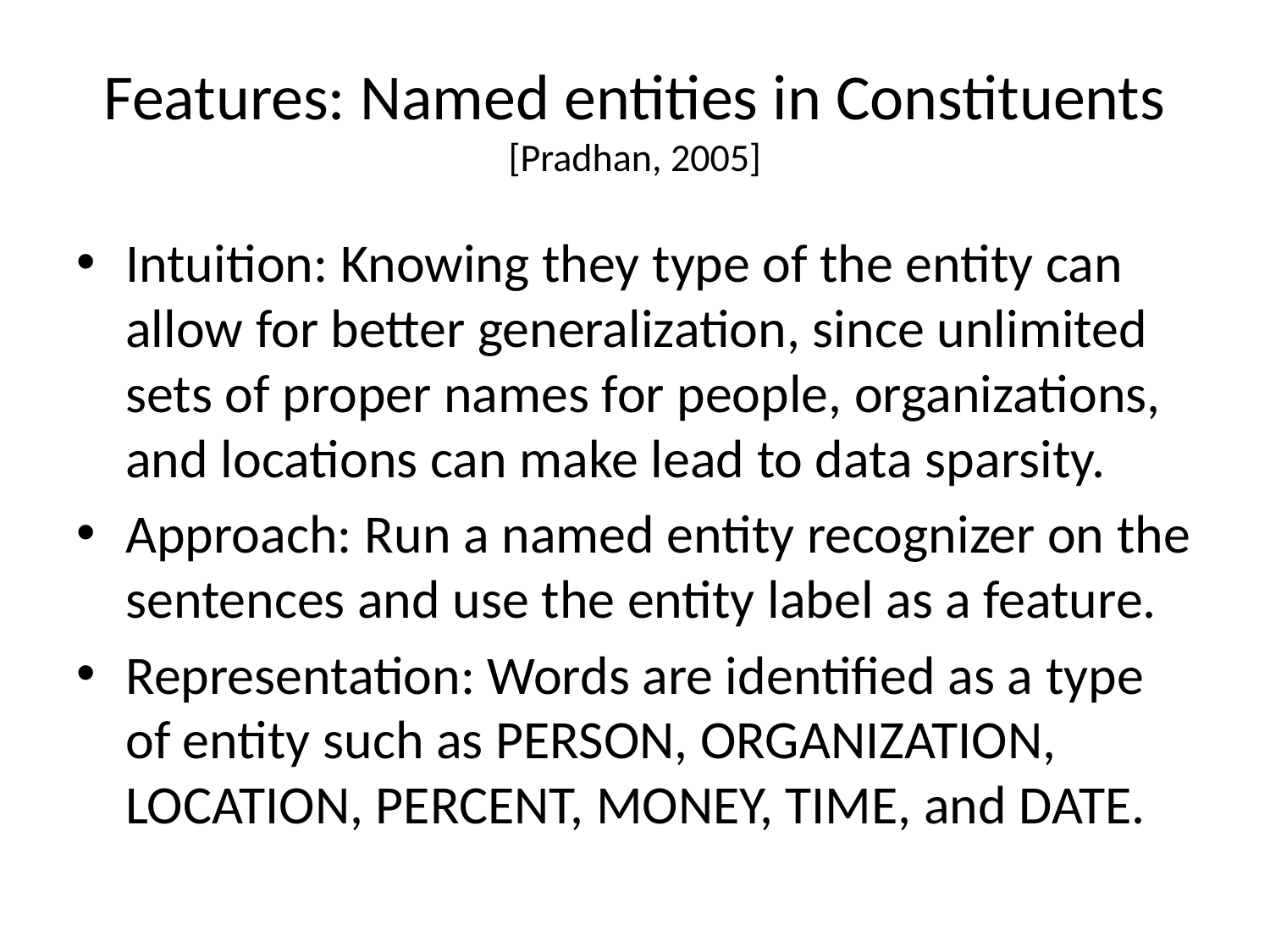

# Features: Named entities in Constituents [Pradhan, 2005]
Intuition: Knowing they type of the entity can allow for better generalization, since unlimited sets of proper names for people, organizations, and locations can make lead to data sparsity.
Approach: Run a named entity recognizer on the sentences and use the entity label as a feature.
Representation: Words are identified as a type of entity such as PERSON, ORGANIZATION, LOCATION, PERCENT, MONEY, TIME, and DATE.